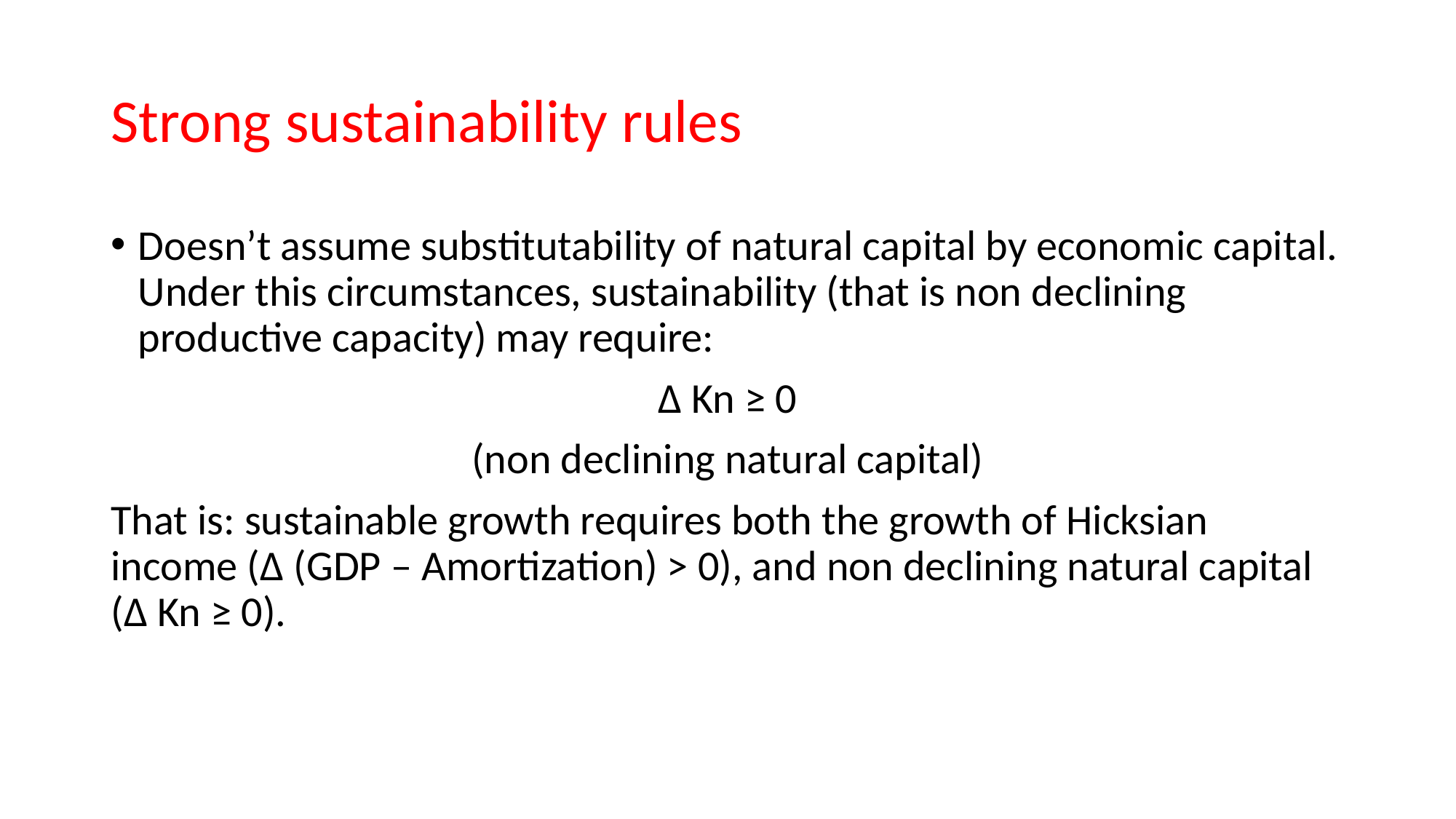

# Strong sustainability rules
Doesn’t assume substitutability of natural capital by economic capital. Under this circumstances, sustainability (that is non declining productive capacity) may require:
Δ Kn ≥ 0
(non declining natural capital)
That is: sustainable growth requires both the growth of Hicksian income (Δ (GDP – Amortization) > 0), and non declining natural capital (Δ Kn ≥ 0).